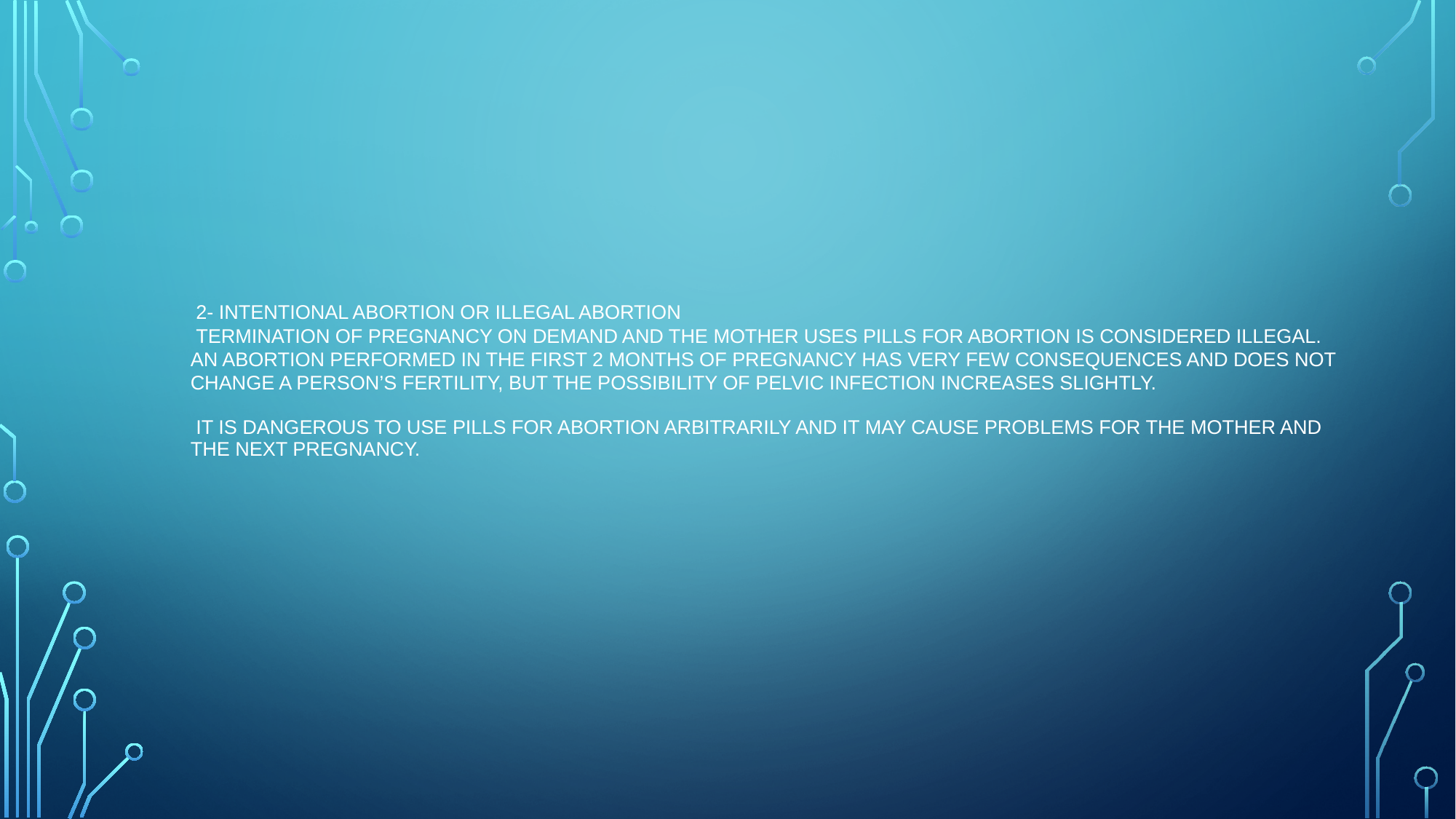

# 2- Intentional abortion or illegal abortion
 Termination of pregnancy on demand and the mother uses pills for abortion is considered illegal.  An abortion performed in the first 2 months of pregnancy has very few consequences and does not change a person’s fertility, but the possibility of pelvic infection increases slightly.

 It is dangerous to use pills for abortion arbitrarily and it may cause problems for the mother and the next pregnancy.